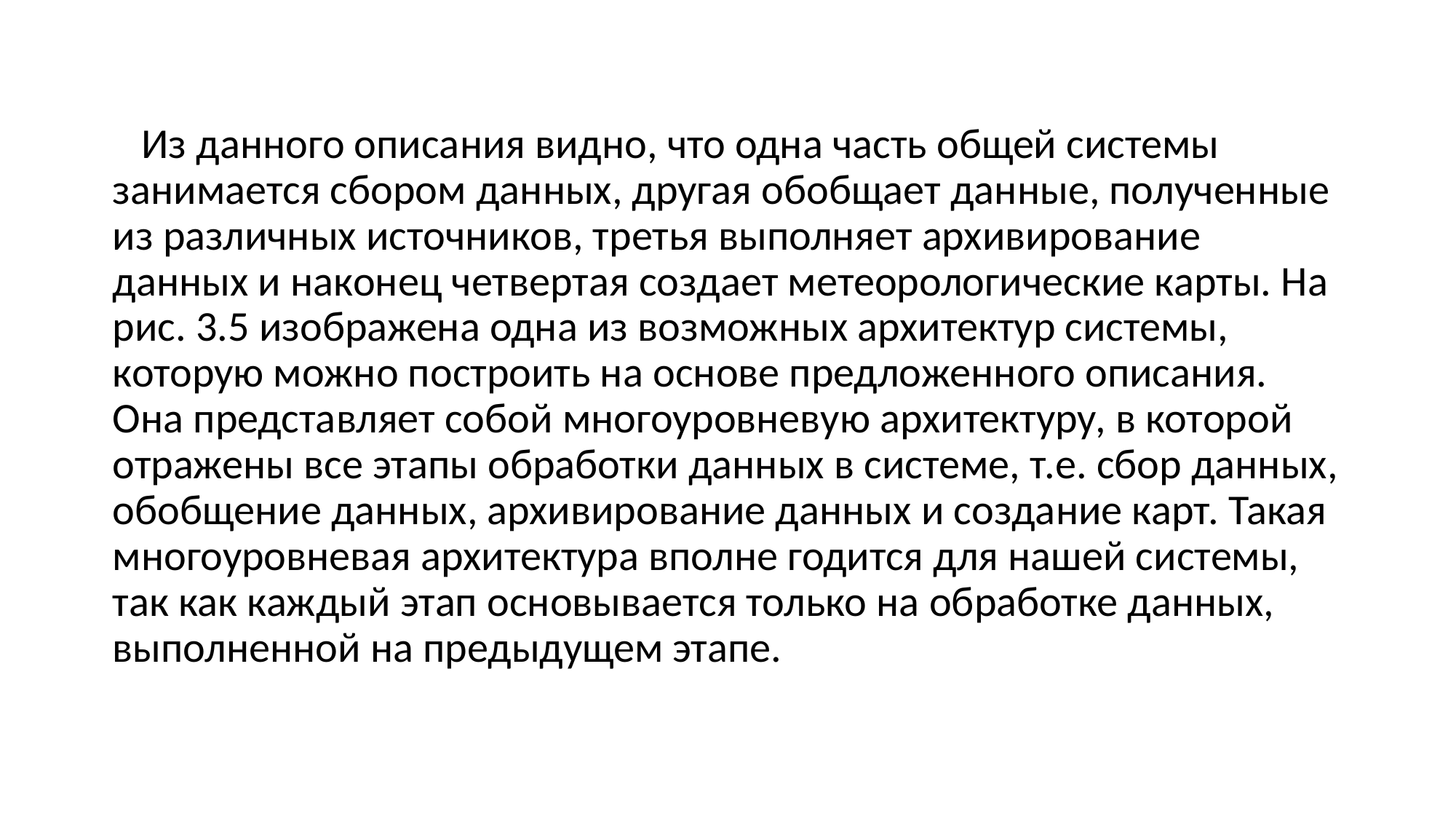

Из данного описания видно, что одна часть общей системы занимается сбором данных, другая обобщает данные, полученные из различных источников, третья выполняет архивирование данных и наконец четвертая создает метеорологические карты. На рис. 3.5 изображена одна из возможных архитектур системы, которую можно построить на основе предложенного описания. Она представляет собой многоуровневую архитектуру, в которой отражены все этапы обработки данных в системе, т.е. сбор данных, обобщение данных, архивирование данных и создание карт. Такая многоуровневая архитектура вполне годится для нашей системы, так как каждый этап основывается только на обработке данных, выполненной на предыдущем этапе.